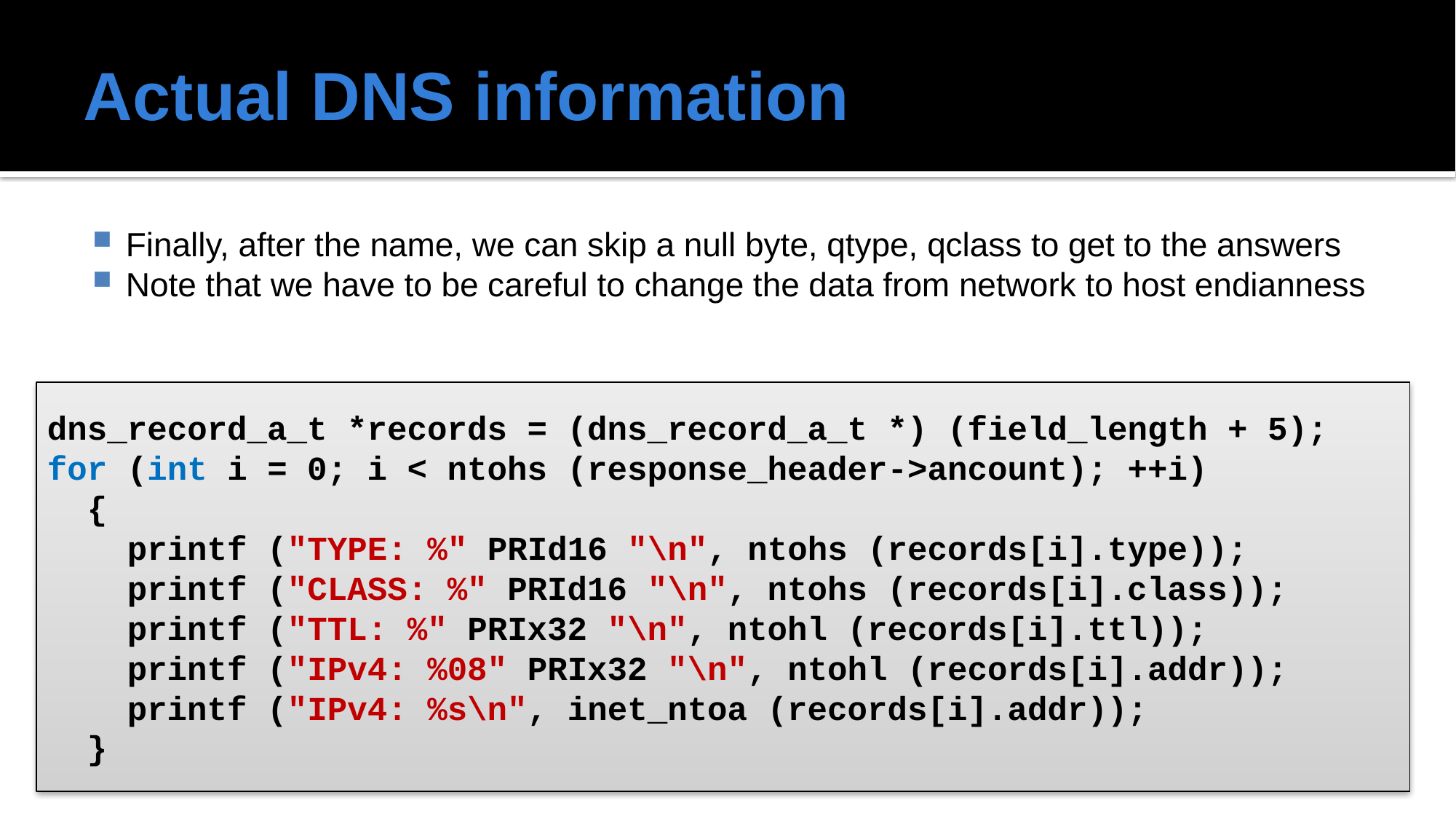

# Actual DNS information
Finally, after the name, we can skip a null byte, qtype, qclass to get to the answers
Note that we have to be careful to change the data from network to host endianness
dns_record_a_t *records = (dns_record_a_t *) (field_length + 5);
for (int i = 0; i < ntohs (response_header->ancount); ++i)
  {
    printf ("TYPE: %" PRId16 "\n", ntohs (records[i].type));
    printf ("CLASS: %" PRId16 "\n", ntohs (records[i].class));
    printf ("TTL: %" PRIx32 "\n", ntohl (records[i].ttl));
    printf ("IPv4: %08" PRIx32 "\n", ntohl (records[i].addr));
    printf ("IPv4: %s\n", inet_ntoa (records[i].addr));
  }